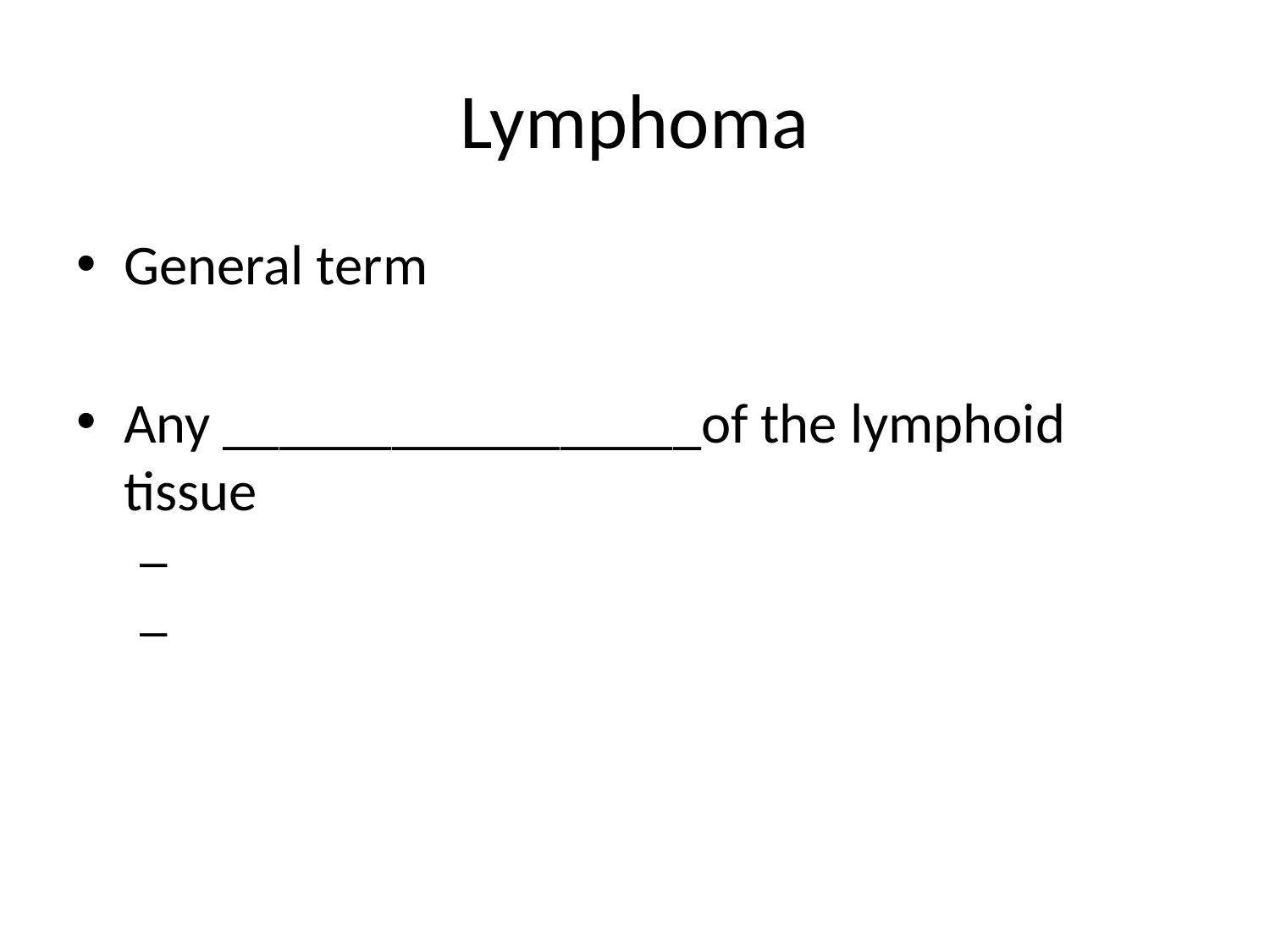

# Lymphoma
General term

Any _________________of the lymphoid tissue